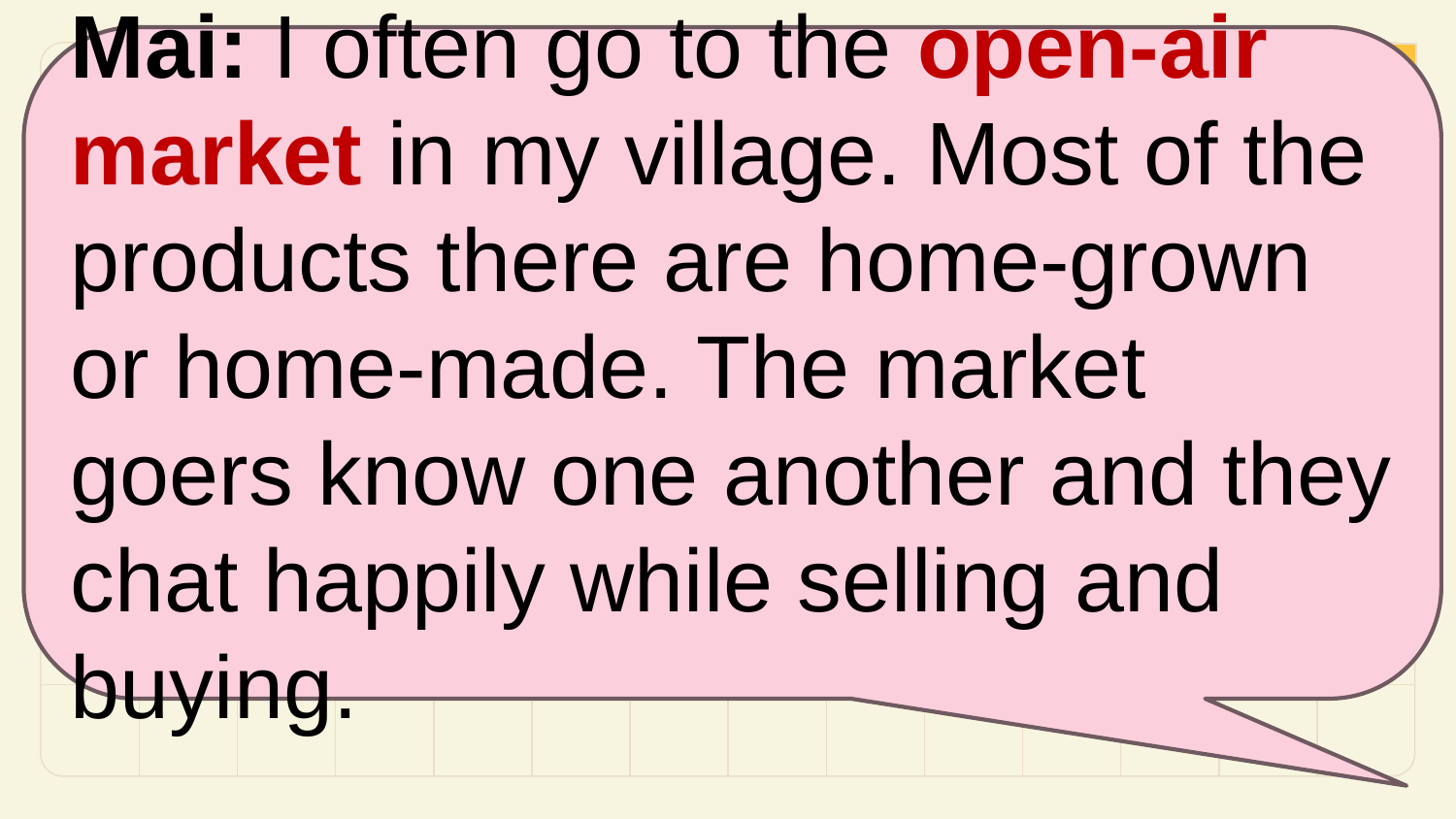

Mai: I often go to the open-air market in my village. Most of the products there are home-grown or home-made. The market goers know one another and they chat happily while selling and buying.
#